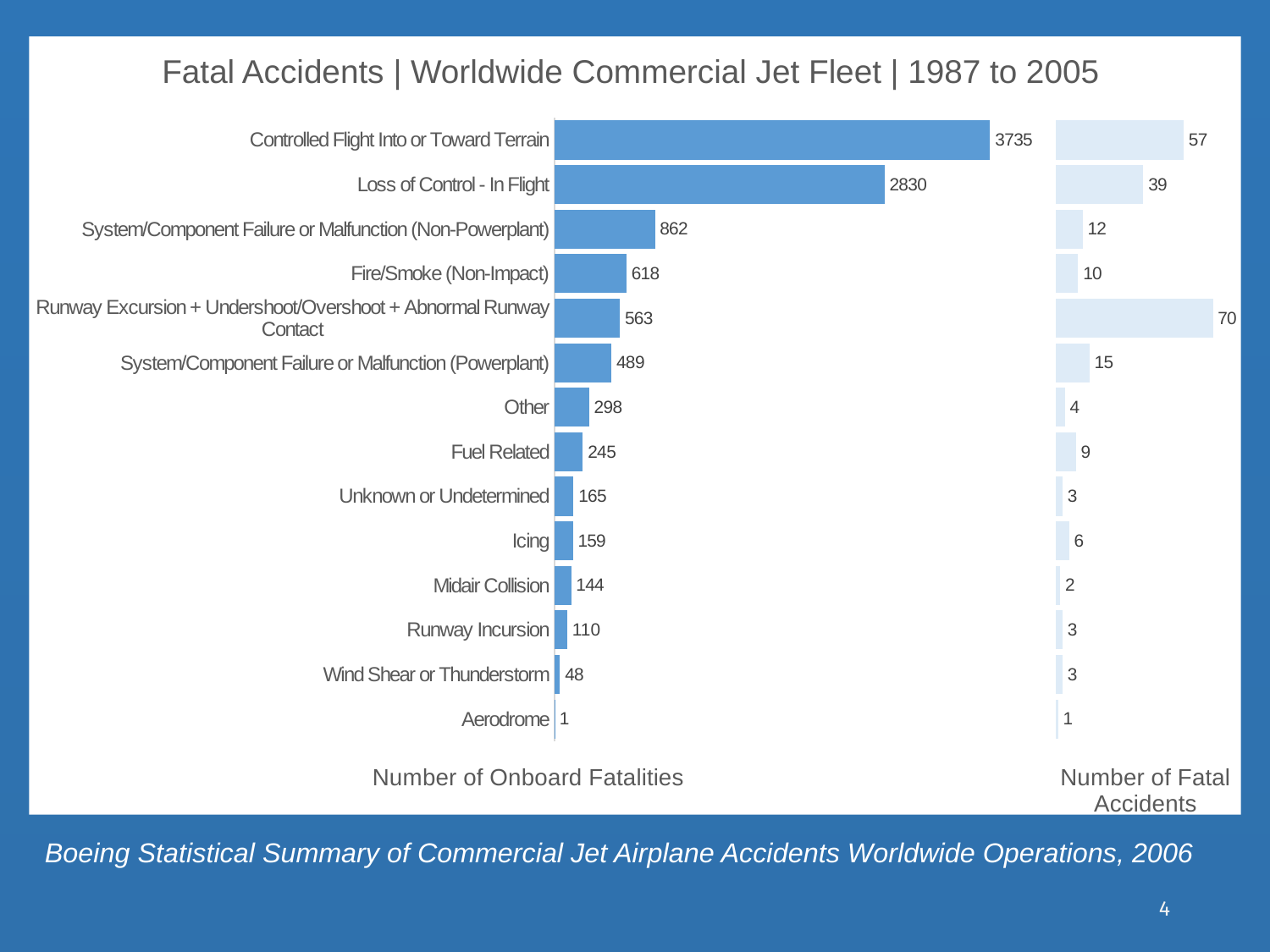

Fatal Accidents | Worldwide Commercial Jet Fleet | 1987 to 2005

### Chart

| Category | Series 1 |
|---|---|
| Aerodrome | 1.0 |
| Wind Shear or Thunderstorm | 48.0 |
| Runway Incursion | 110.0 |
| Midair Collision | 144.0 |
| Icing | 159.0 |
| Unknown or Undetermined | 165.0 |
| Fuel Related | 245.0 |
| Other | 298.0 |
| System/Component Failure or Malfunction (Powerplant) | 489.0 |
| Runway Excursion + Undershoot/Overshoot + Abnormal Runway Contact | 563.0 |
| Fire/Smoke (Non-Impact) | 618.0 |
| System/Component Failure or Malfunction (Non-Powerplant) | 862.0 |
| Loss of Control - In Flight | 2830.0 |
| Controlled Flight Into or Toward Terrain | 3735.0 |

### Chart

| Category | Series 1 |
|---|---|
| ADRM | 1.0 |
| Wind Shear or Thunderstorm | 3.0 |
| Runway Incursion | 3.0 |
| Midair Collision | 2.0 |
| ICE | 6.0 |
| Unknown or Undetermined | 3.0 |
| FUEL | 9.0 |
| Other | 4.0 |
| System/Component Failure or Malfunction (Powerplant) | 15.0 |
| runway +USOS+ARC | 70.0 |
| Fire/Smoke (Non-Impact) | 10.0 |
| System/Component Failure or Malfunction (Not Powerplant) | 12.0 |
| Loss of Control - In Flight | 39.0 |
| Controlled Flight Into or Toward Terrain | 57.0 |
Boeing Statistical Summary of Commercial Jet Airplane Accidents Worldwide Operations, 2006
4